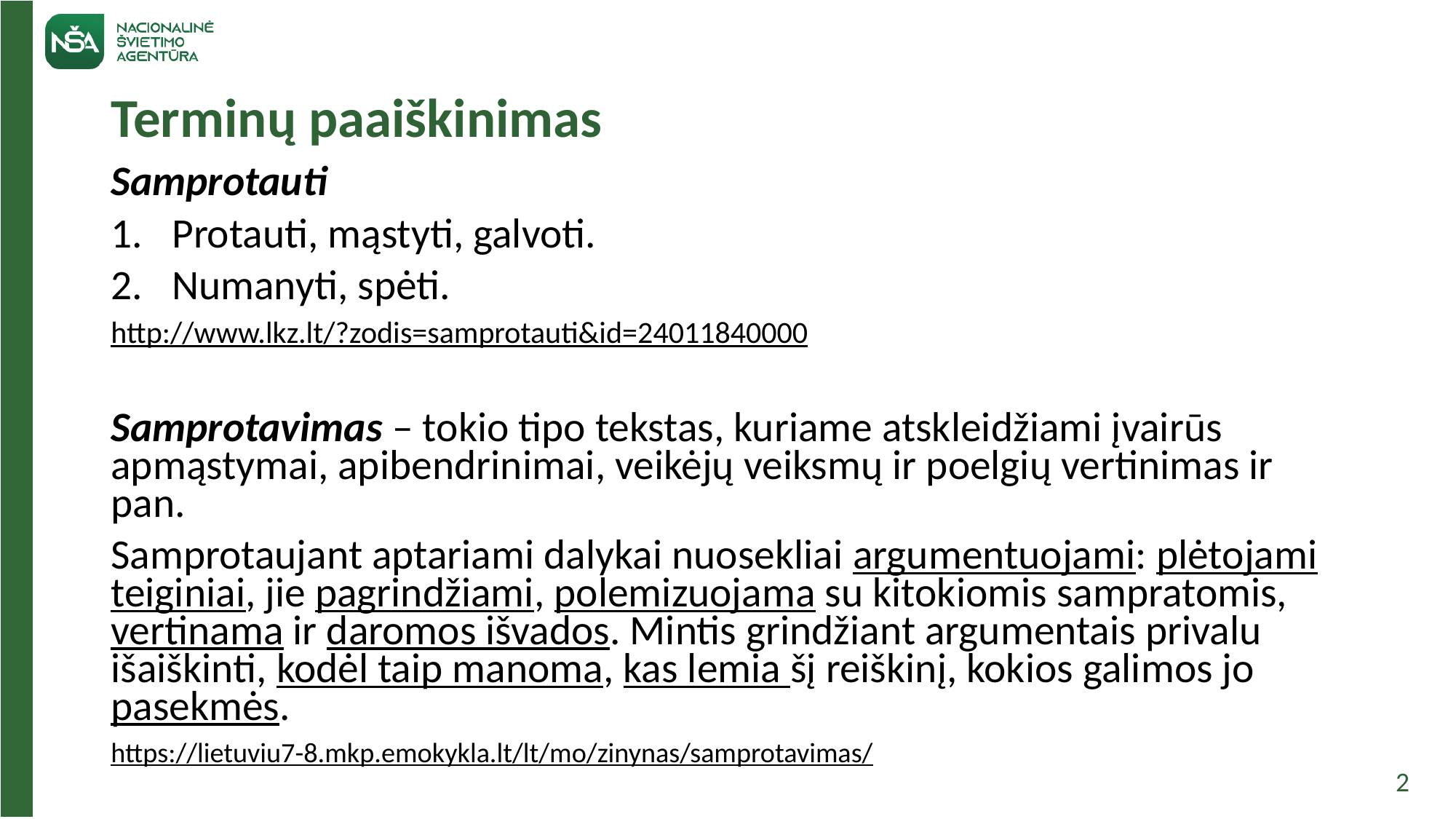

# Terminų paaiškinimas
Samprotauti
Protauti, mąstyti, galvoti.
Numanyti, spėti.
http://www.lkz.lt/?zodis=samprotauti&id=24011840000

Samprotavimas – tokio tipo tekstas, kuriame atskleidžiami įvairūs apmąstymai, apibendrinimai, veikėjų veiksmų ir poelgių vertinimas ir pan.
Samprotaujant aptariami dalykai nuosekliai argumentuojami: plėtojami teiginiai, jie pagrindžiami, polemizuojama su kitokiomis sampratomis, vertinama ir daromos išvados. Mintis grindžiant argumentais privalu išaiškinti, kodėl taip manoma, kas lemia šį reiškinį, kokios galimos jo pasekmės.
https://lietuviu7-8.mkp.emokykla.lt/lt/mo/zinynas/samprotavimas/

2